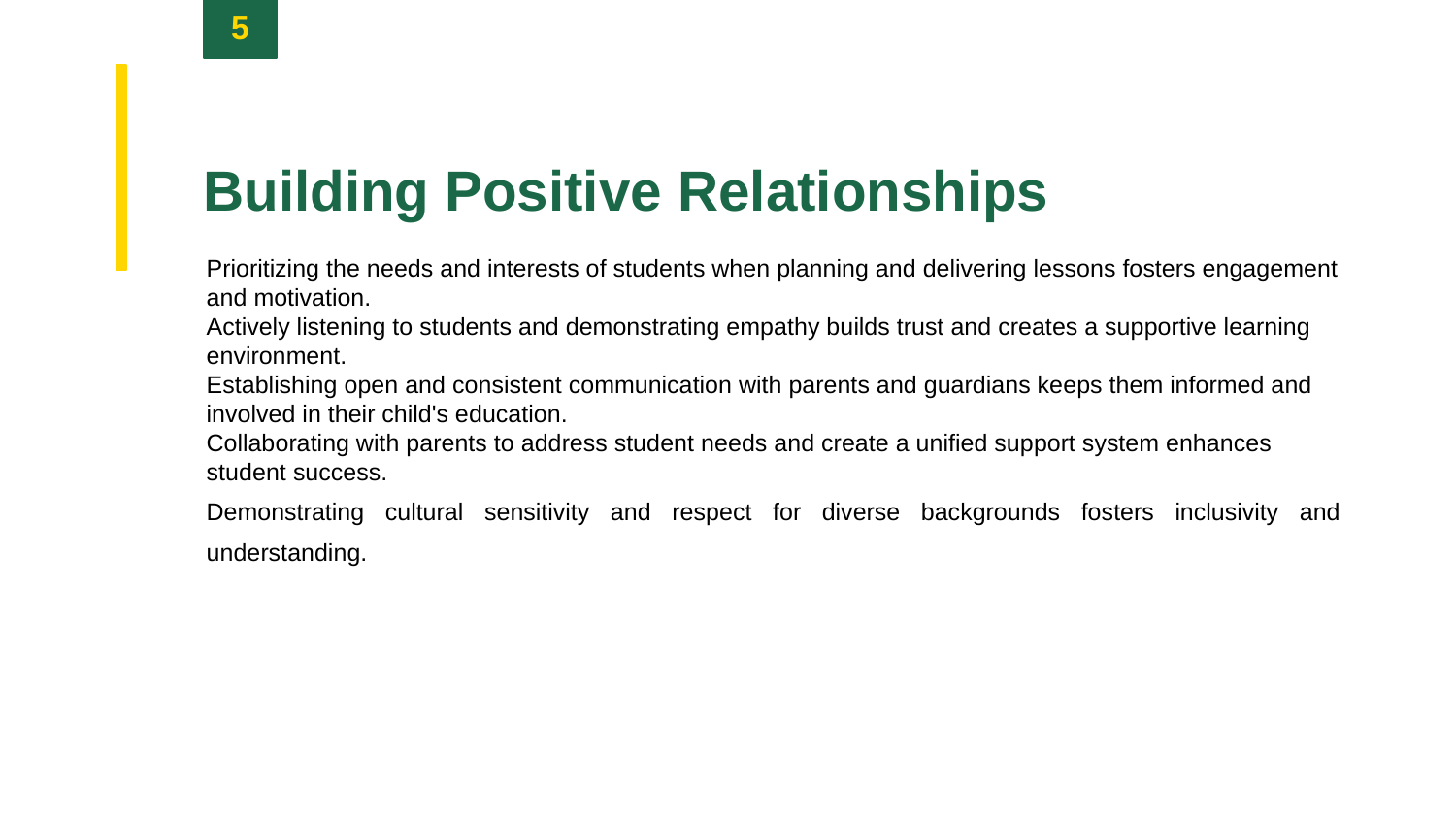

5

Building Positive Relationships
Prioritizing the needs and interests of students when planning and delivering lessons fosters engagement and motivation.
Actively listening to students and demonstrating empathy builds trust and creates a supportive learning environment.
Establishing open and consistent communication with parents and guardians keeps them informed and involved in their child's education.
Collaborating with parents to address student needs and create a unified support system enhances student success.
Demonstrating cultural sensitivity and respect for diverse backgrounds fosters inclusivity and understanding.